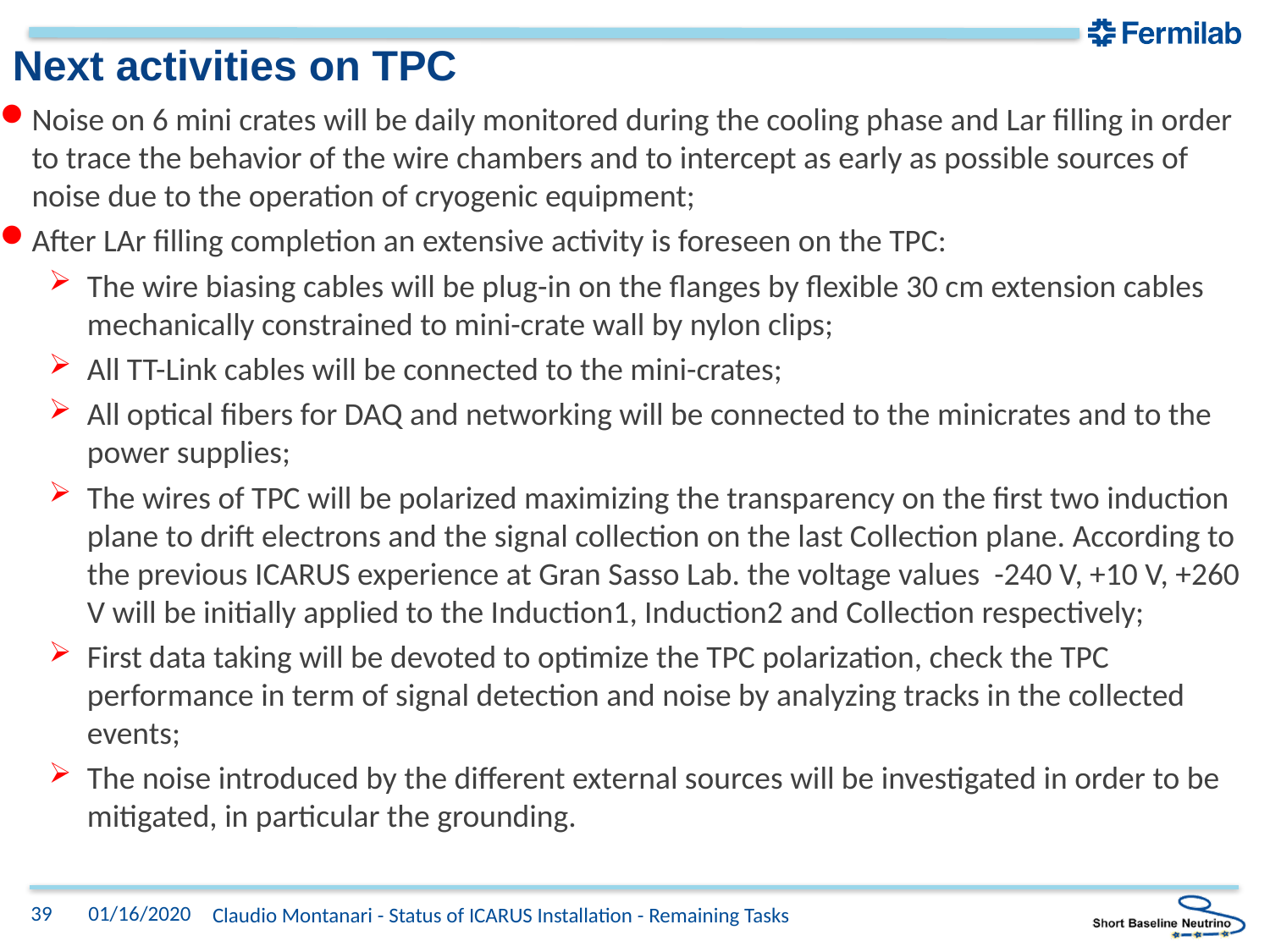

# Next activities on TPC
Noise on 6 mini crates will be daily monitored during the cooling phase and Lar filling in order to trace the behavior of the wire chambers and to intercept as early as possible sources of noise due to the operation of cryogenic equipment;
After LAr filling completion an extensive activity is foreseen on the TPC:
The wire biasing cables will be plug-in on the flanges by flexible 30 cm extension cables mechanically constrained to mini-crate wall by nylon clips;
All TT-Link cables will be connected to the mini-crates;
All optical fibers for DAQ and networking will be connected to the minicrates and to the power supplies;
The wires of TPC will be polarized maximizing the transparency on the first two induction plane to drift electrons and the signal collection on the last Collection plane. According to the previous ICARUS experience at Gran Sasso Lab. the voltage values  -240 V, +10 V, +260 V will be initially applied to the Induction1, Induction2 and Collection respectively;
First data taking will be devoted to optimize the TPC polarization, check the TPC performance in term of signal detection and noise by analyzing tracks in the collected events;
The noise introduced by the different external sources will be investigated in order to be mitigated, in particular the grounding.
39
01/16/2020
Claudio Montanari - Status of ICARUS Installation - Remaining Tasks